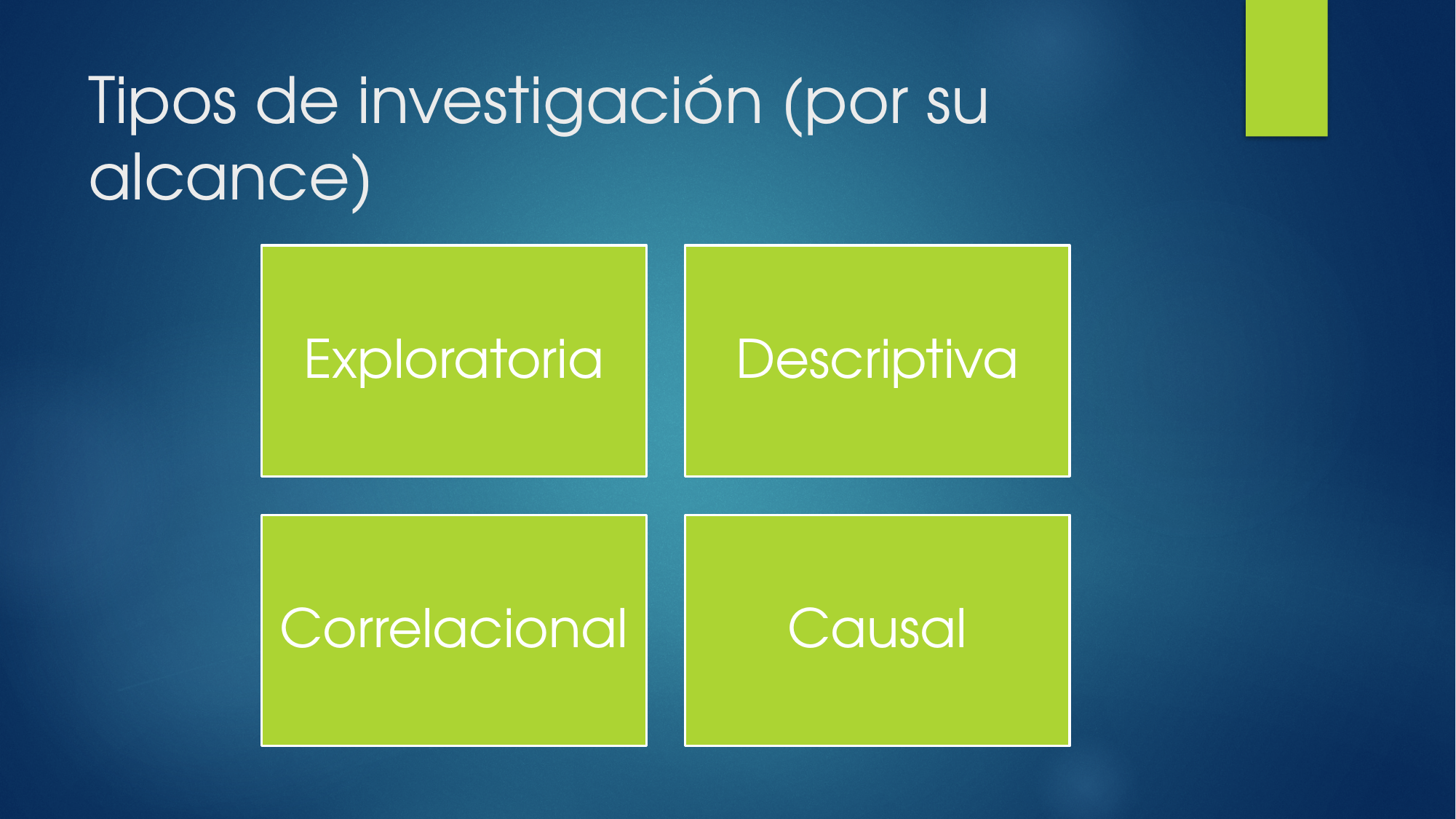

# Tipos de investigación (por su alcance)
Exploratoria
Descriptiva
Correlacional
Causal